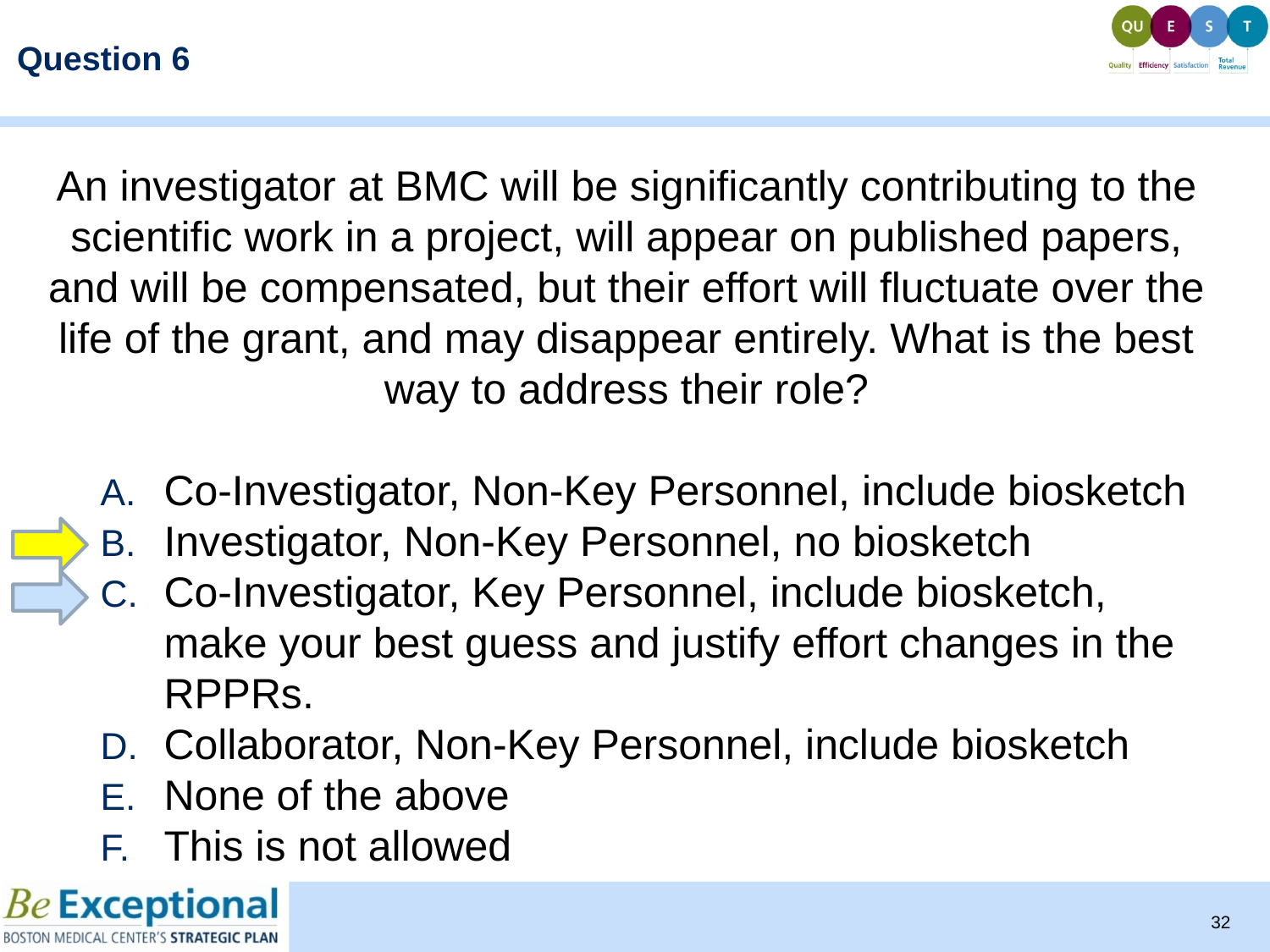

# Question 6
An investigator at BMC will be significantly contributing to the scientific work in a project, will appear on published papers, and will be compensated, but their effort will fluctuate over the life of the grant, and may disappear entirely. What is the best way to address their role?

Co-Investigator, Non-Key Personnel, include biosketch
Investigator, Non-Key Personnel, no biosketch
Co-Investigator, Key Personnel, include biosketch, make your best guess and justify effort changes in the RPPRs.
Collaborator, Non-Key Personnel, include biosketch
None of the above
This is not allowed

32